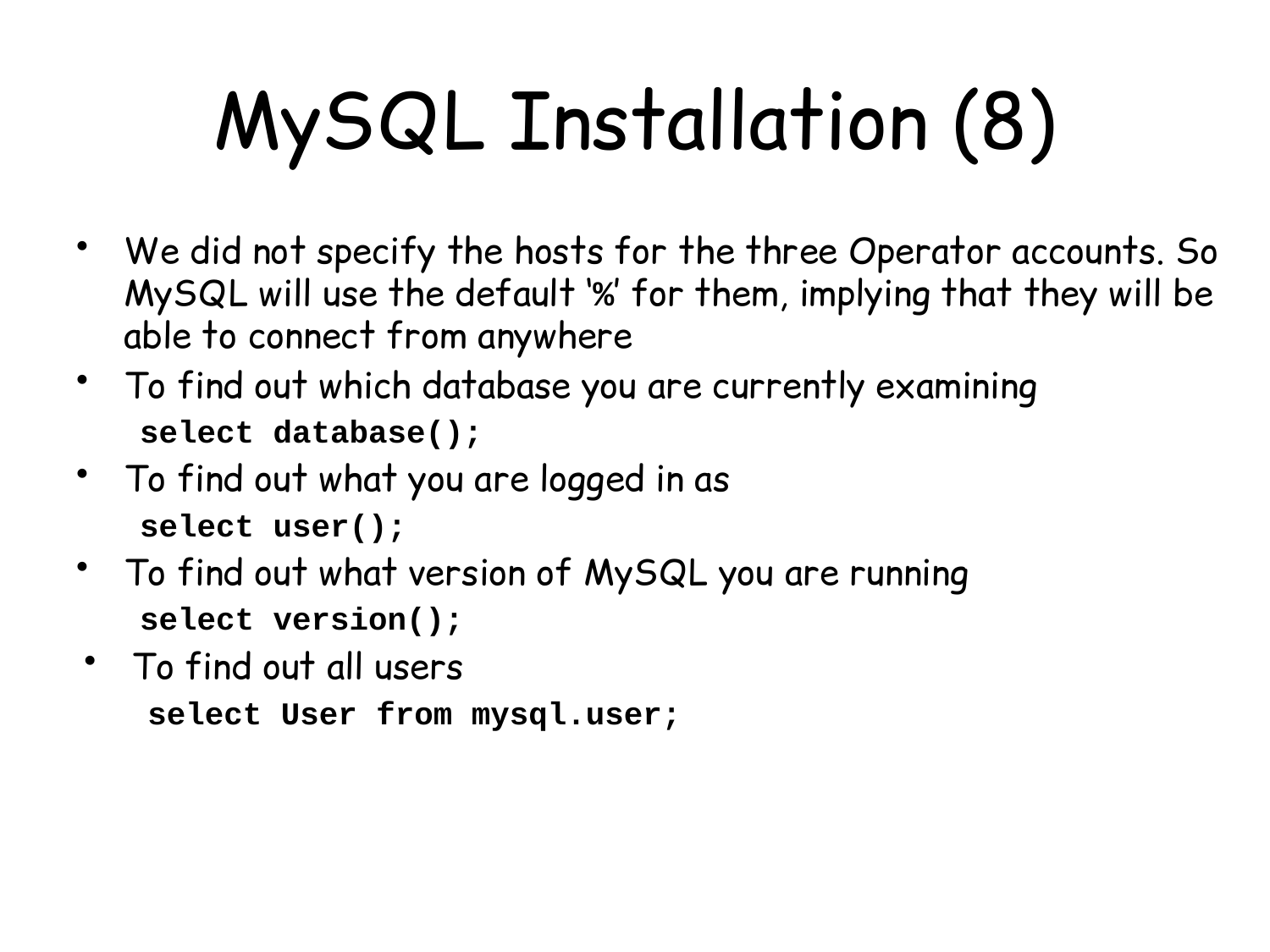

# MySQL Installation (8)
We did not specify the hosts for the three Operator accounts. So MySQL will use the default ‘%’ for them, implying that they will be able to connect from anywhere
To find out which database you are currently examining
select database();
To find out what you are logged in as
select user();
To find out what version of MySQL you are running
select version();
To find out all users
select User from mysql.user;